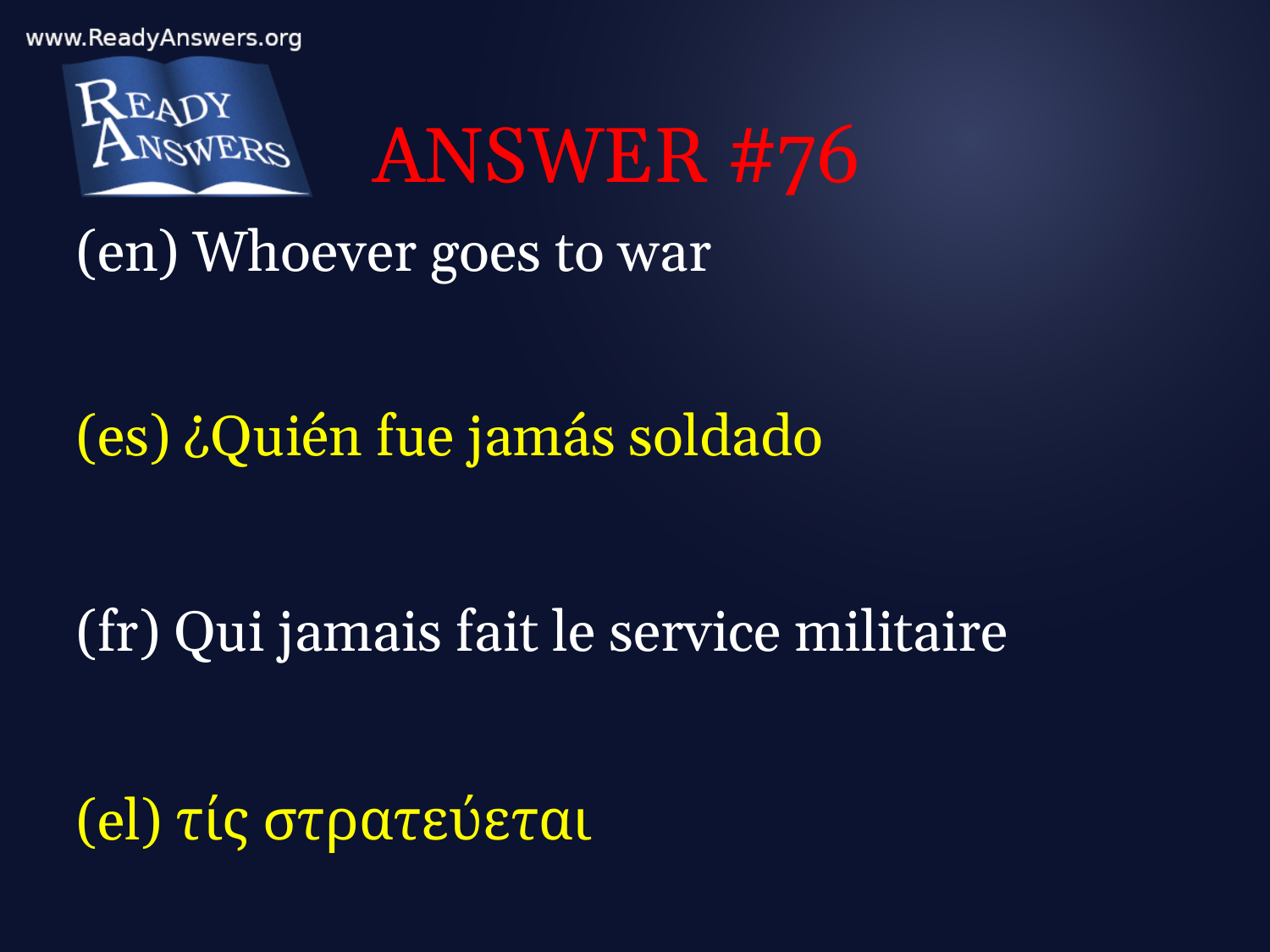

# ANSWER #76
(en) Whoever goes to war
(es) ¿Quién fue jamás soldado
(fr) Qui jamais fait le service militaire
(el) τίς στρατεύεται